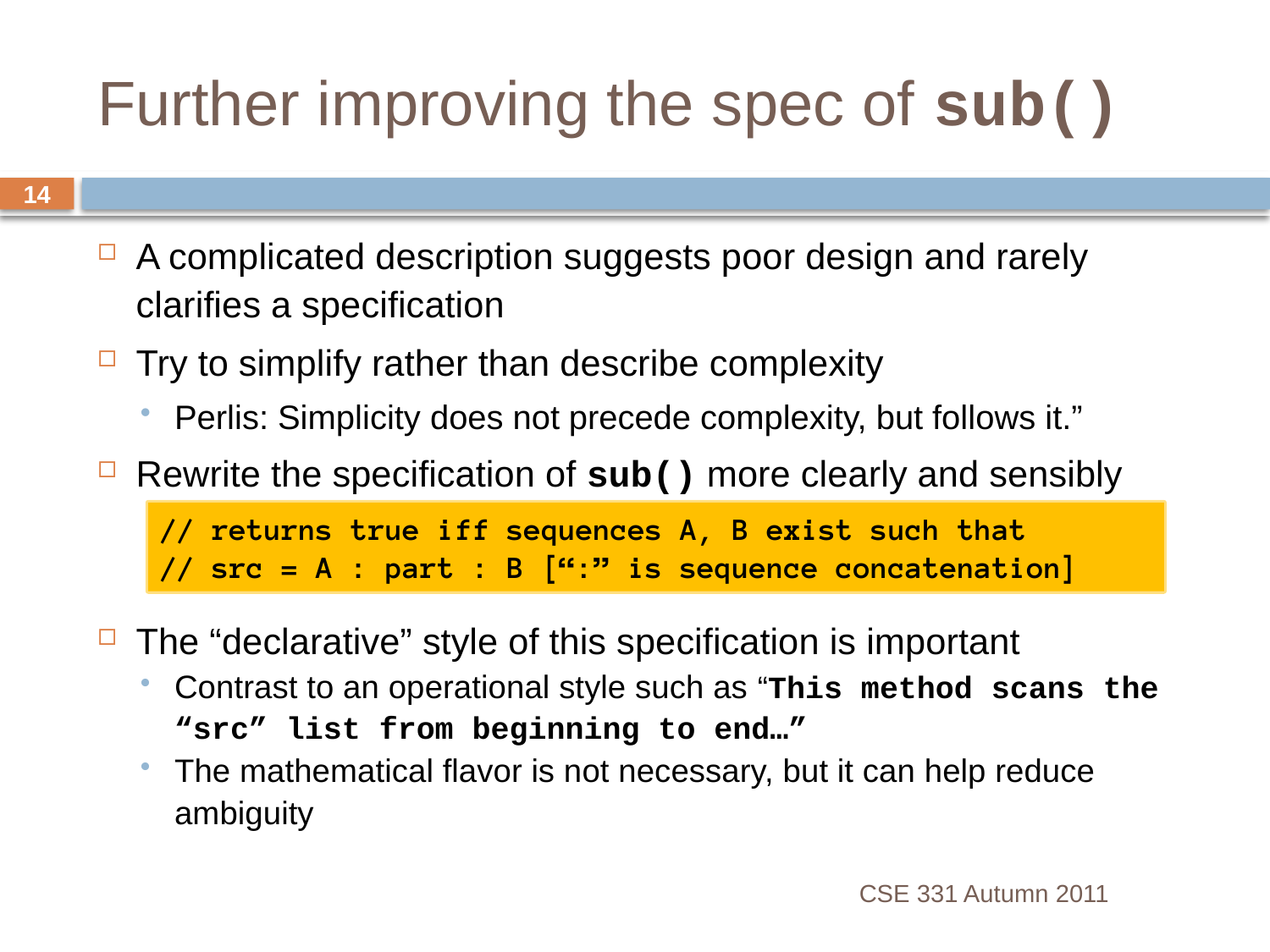

# Further improving the spec of sub()
14
A complicated description suggests poor design and rarely clarifies a specification
Try to simplify rather than describe complexity
Perlis: Simplicity does not precede complexity, but follows it.”
Rewrite the specification of sub() more clearly and sensibly
The “declarative” style of this specification is important
Contrast to an operational style such as “This method scans the “src” list from beginning to end…”
The mathematical flavor is not necessary, but it can help reduce ambiguity
// returns true iff sequences A, B exist such that
// src = A : part : B [“:” is sequence concatenation]
CSE 331 Autumn 2011